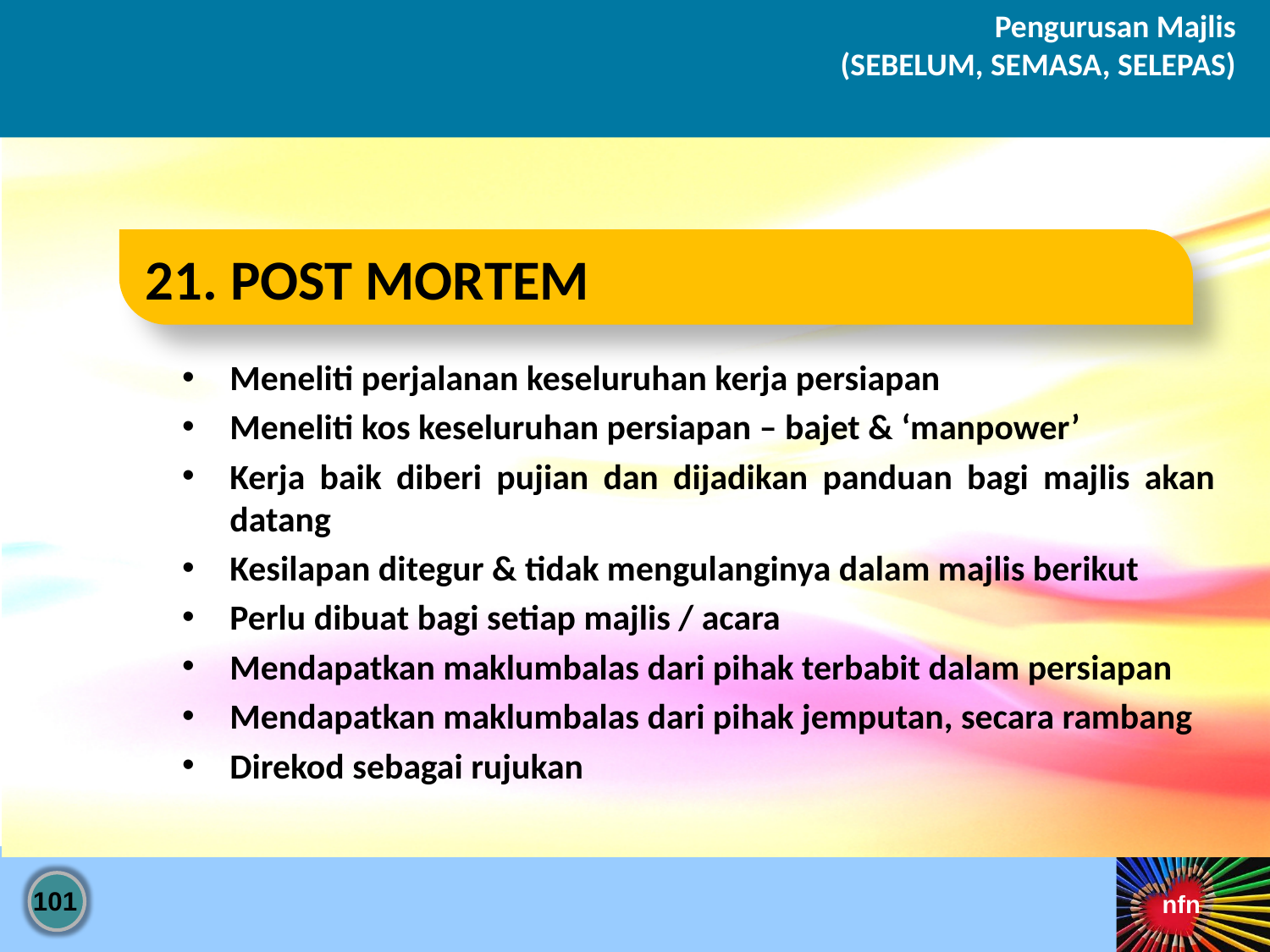

Pengurusan Majlis
(SEBELUM, SEMASA, SELEPAS)
21. POST MORTEM
Meneliti perjalanan keseluruhan kerja persiapan
Meneliti kos keseluruhan persiapan – bajet & ‘manpower’
Kerja baik diberi pujian dan dijadikan panduan bagi majlis akan datang
Kesilapan ditegur & tidak mengulanginya dalam majlis berikut
Perlu dibuat bagi setiap majlis / acara
Mendapatkan maklumbalas dari pihak terbabit dalam persiapan
Mendapatkan maklumbalas dari pihak jemputan, secara rambang
Direkod sebagai rujukan